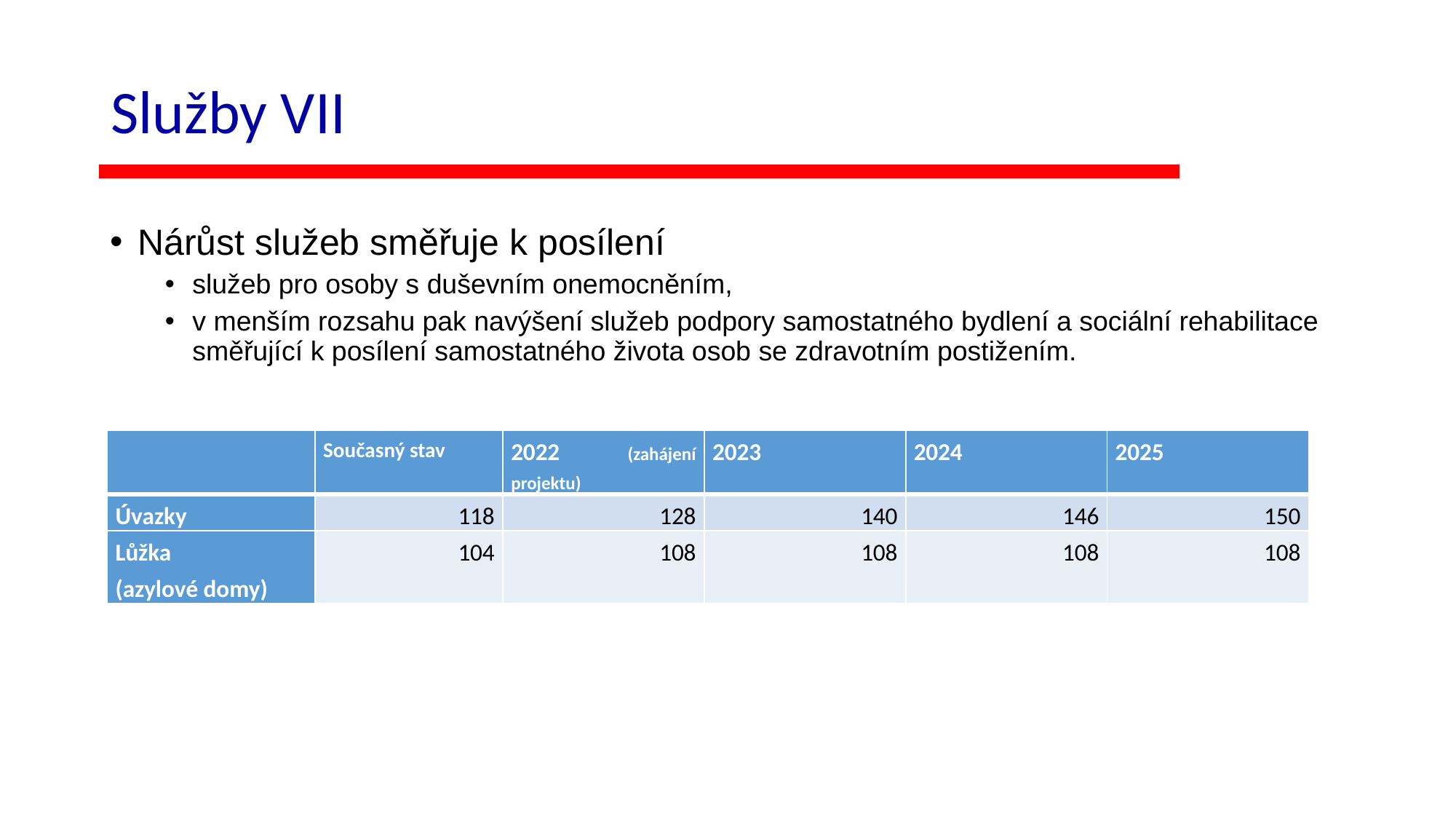

# Služby VII

Nárůst služeb směřuje k posílení
služeb pro osoby s duševním onemocněním,
v menším rozsahu pak navýšení služeb podpory samostatného bydlení a sociální rehabilitace směřující k posílení samostatného života osob se zdravotním postižením.

|  | Současný stav | 2022 (zahájení projektu) | 2023 | 2024 | 2025 |
| --- | --- | --- | --- | --- | --- |
| Úvazky | 118 | 128 | 140 | 146 | 150 |
| Lůžka (azylové domy) | 104 | 108 | 108 | 108 | 108 |